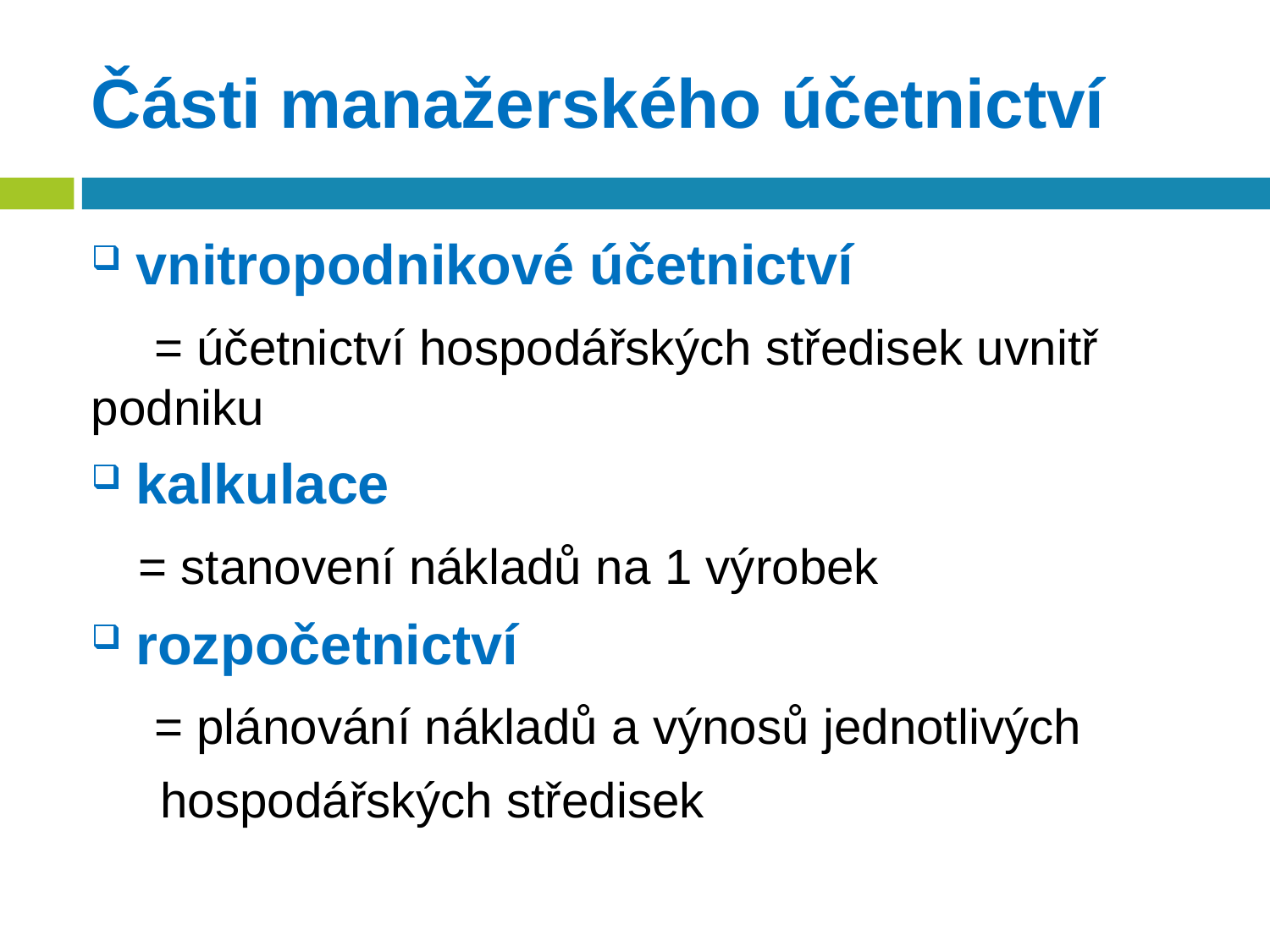

# Části manažerského účetnictví
vnitropodnikové účetnictví
    = účetnictví hospodářských středisek uvnitř podniku
kalkulace
   = stanovení nákladů na 1 výrobek
rozpočetnictví
    = plánování nákladů a výnosů jednotlivých
     hospodářských středisek